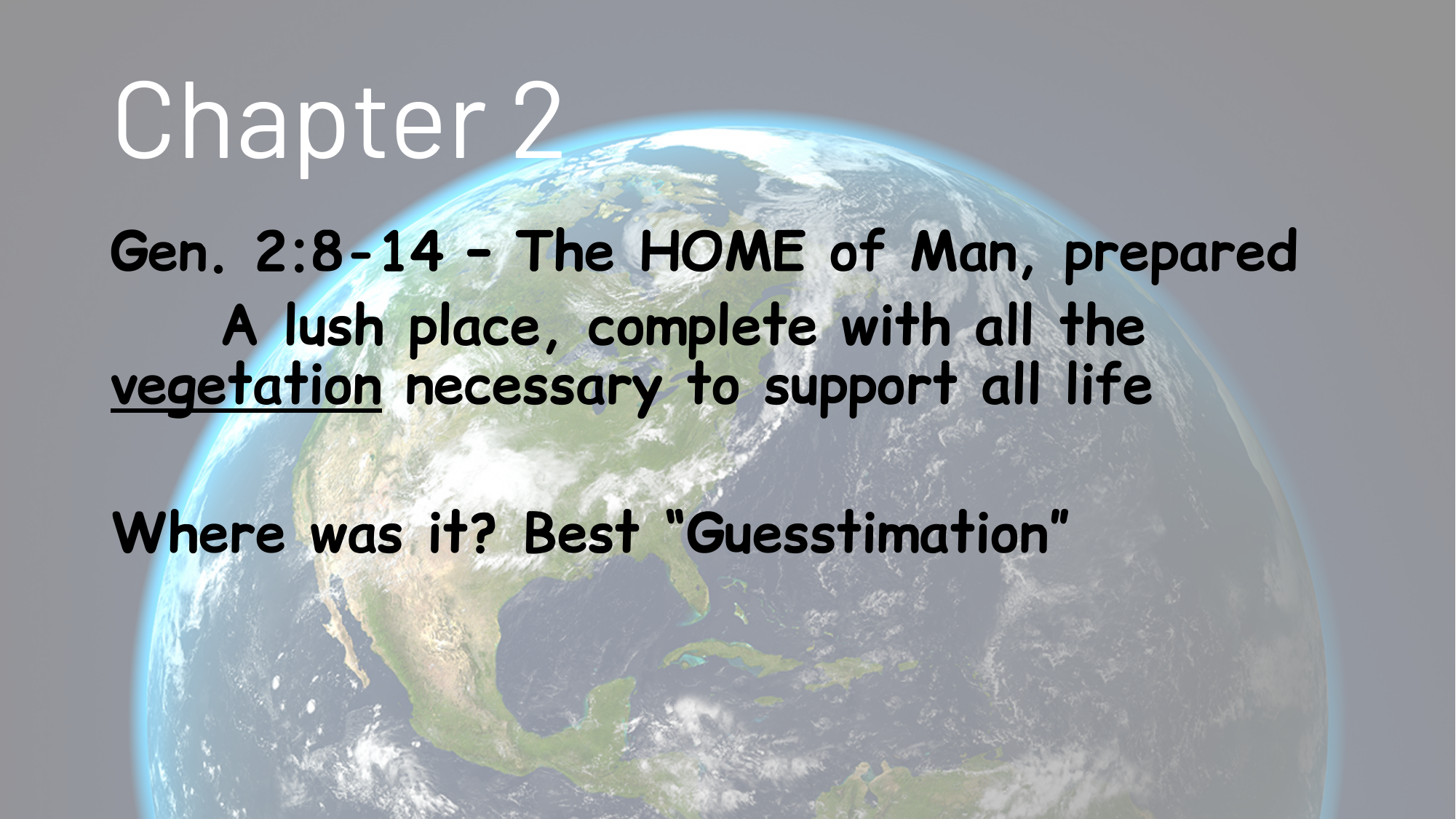

# Chapter 2
Gen. 2:8-14 – The HOME of Man, prepared
	A lush place, complete with all the vegetation necessary to support all life

Where was it? Best “Guesstimation”